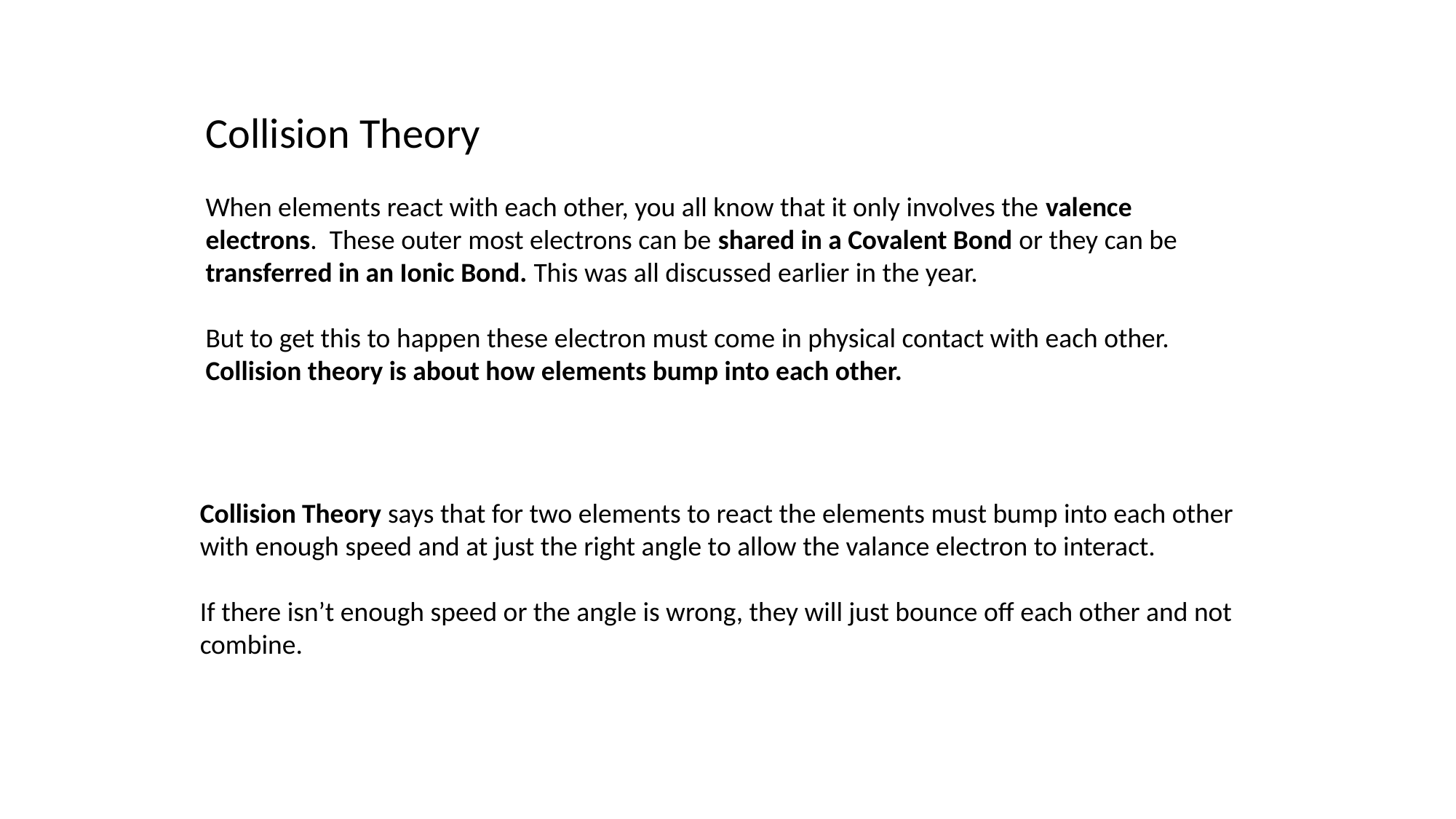

Collision Theory

When elements react with each other, you all know that it only involves the valence electrons.  These outer most electrons can be shared in a Covalent Bond or they can be transferred in an Ionic Bond. This was all discussed earlier in the year.

But to get this to happen these electron must come in physical contact with each other.  Collision theory is about how elements bump into each other.

Collision Theory says that for two elements to react the elements must bump into each other with enough speed and at just the right angle to allow the valance electron to interact.

If there isn’t enough speed or the angle is wrong, they will just bounce off each other and not combine.